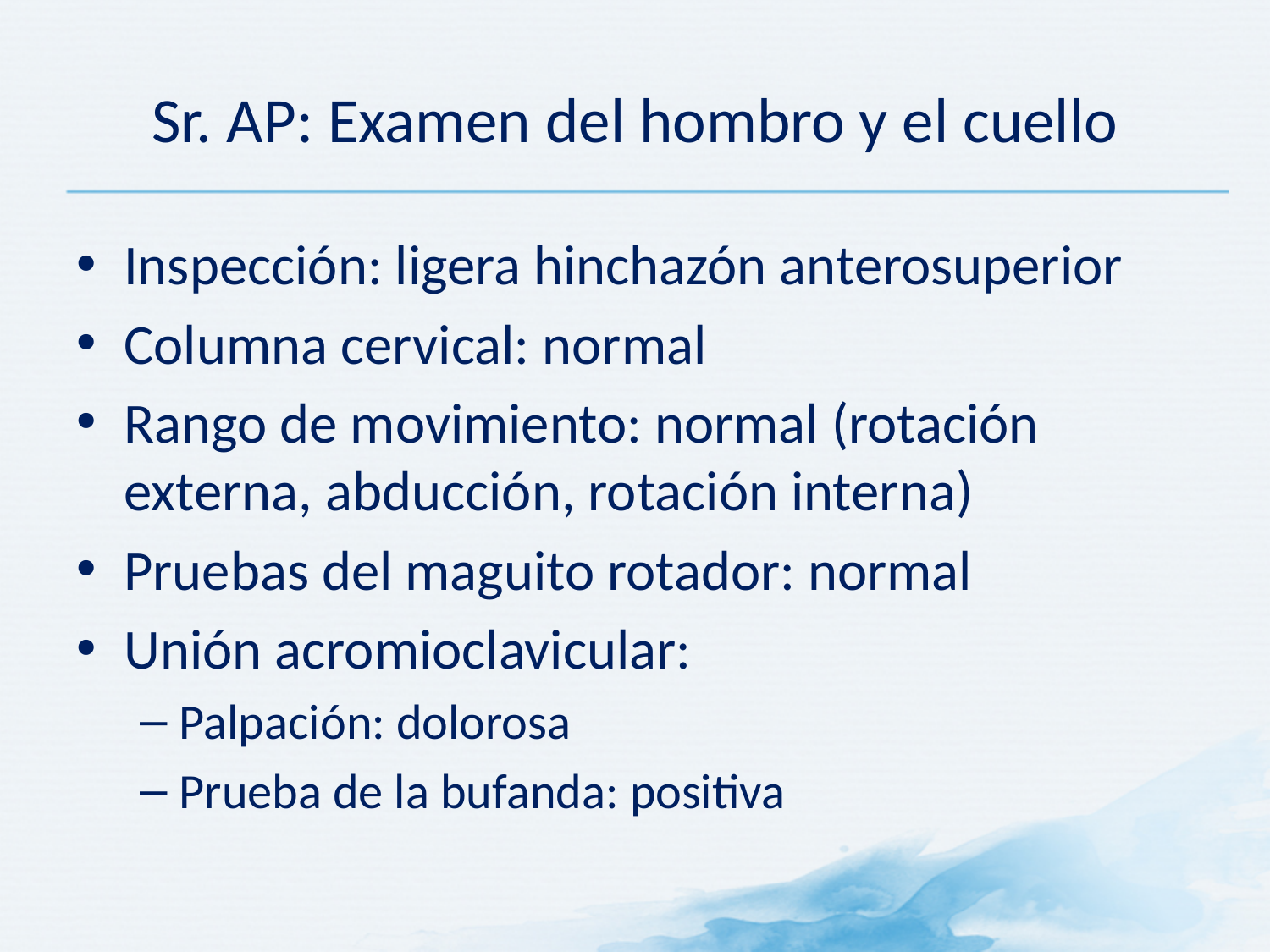

# Sr. AP: Examen del hombro y el cuello
Inspección: ligera hinchazón anterosuperior
Columna cervical: normal
Rango de movimiento: normal (rotación externa, abducción, rotación interna)
Pruebas del maguito rotador: normal
Unión acromioclavicular:
Palpación: dolorosa
Prueba de la bufanda: positiva